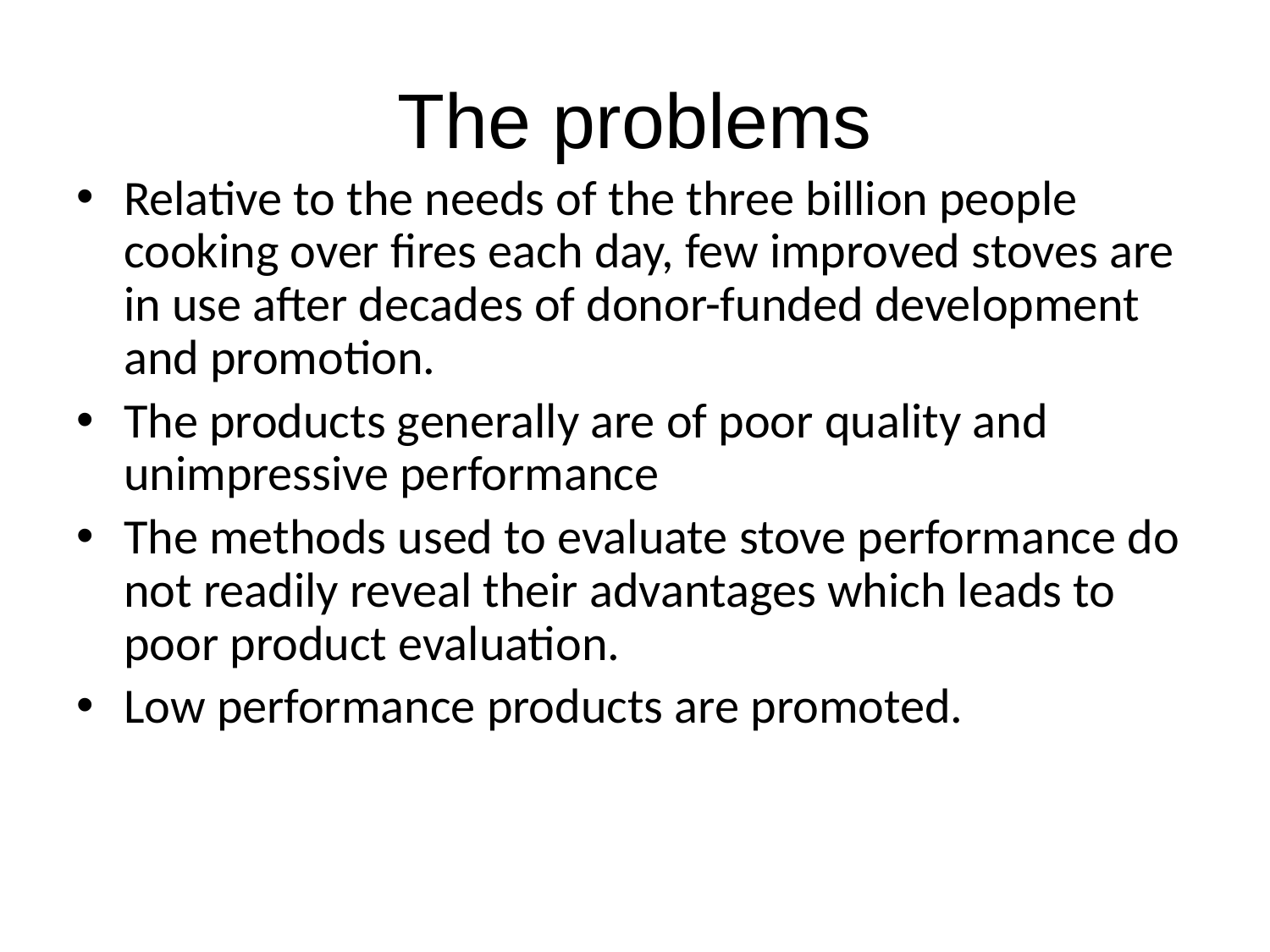

# The problems
Relative to the needs of the three billion people cooking over fires each day, few improved stoves are in use after decades of donor-funded development and promotion.
The products generally are of poor quality and unimpressive performance
The methods used to evaluate stove performance do not readily reveal their advantages which leads to poor product evaluation.
Low performance products are promoted.